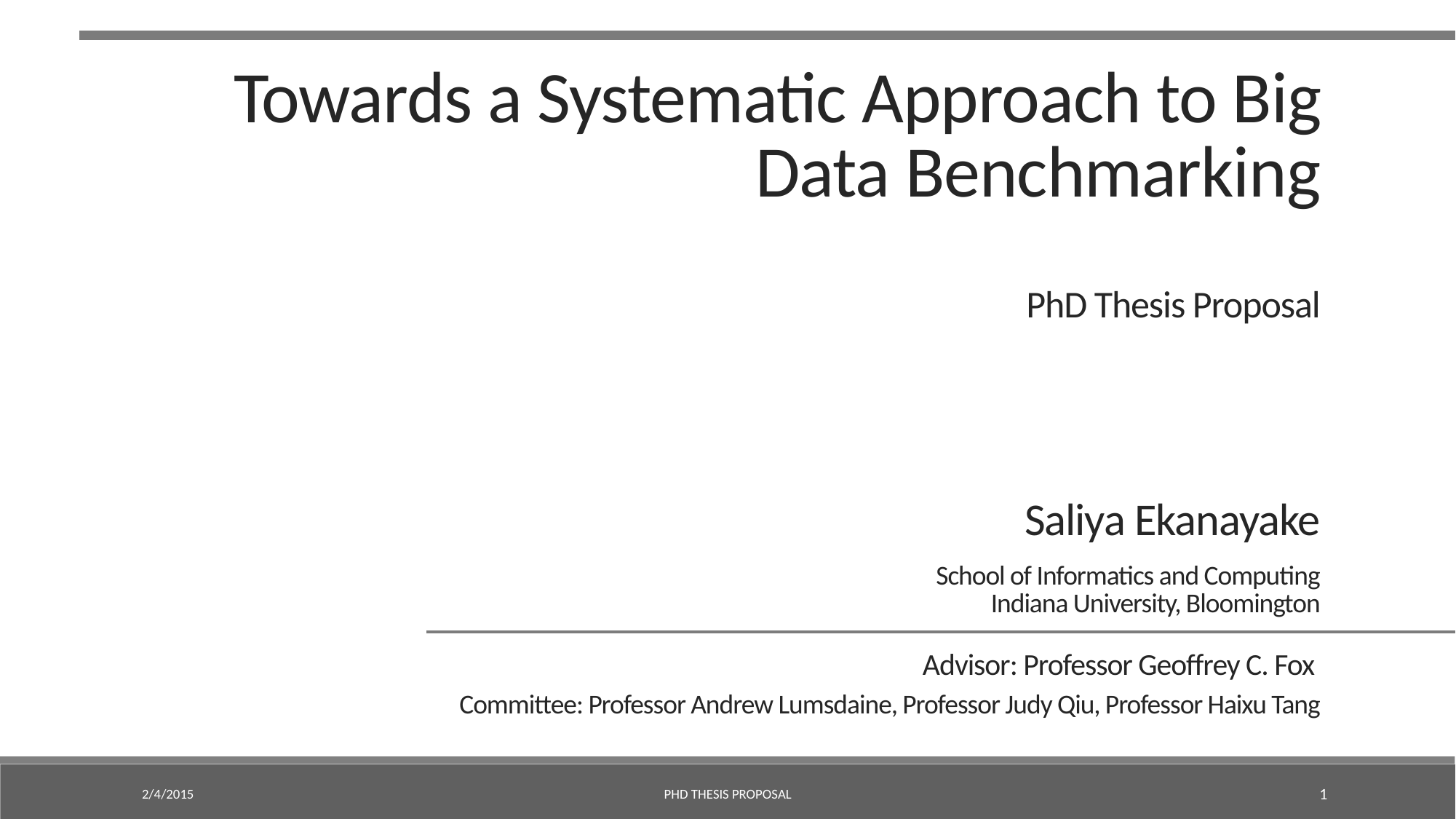

# Towards a Systematic Approach to Big Data Benchmarking
PhD Thesis Proposal
Saliya Ekanayake
School of Informatics and Computing
Indiana University, Bloomington
Committee: Professor Andrew Lumsdaine, Professor Judy Qiu, Professor Haixu Tang
Advisor: Professor Geoffrey C. Fox
2/4/2015
PhD Thesis Proposal
1